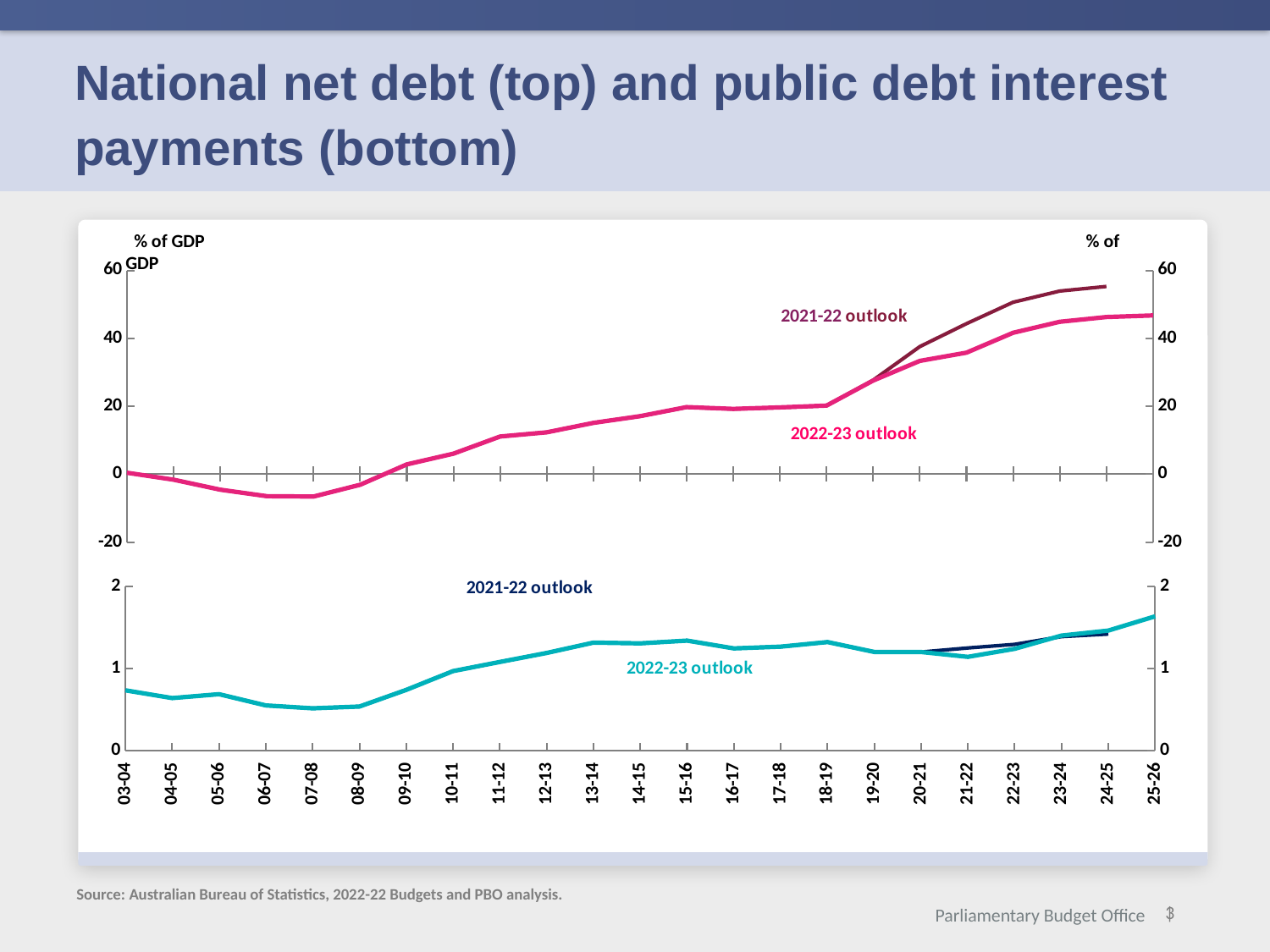

# National net debt (top) and public debt interest payments (bottom)
  % of GDP                                                                                                                                                                                                                 % of GDP

[unsupported chart]

[unsupported chart]

Source: Australian Bureau of Statistics, 2022-22 Budgets and PBO analysis.